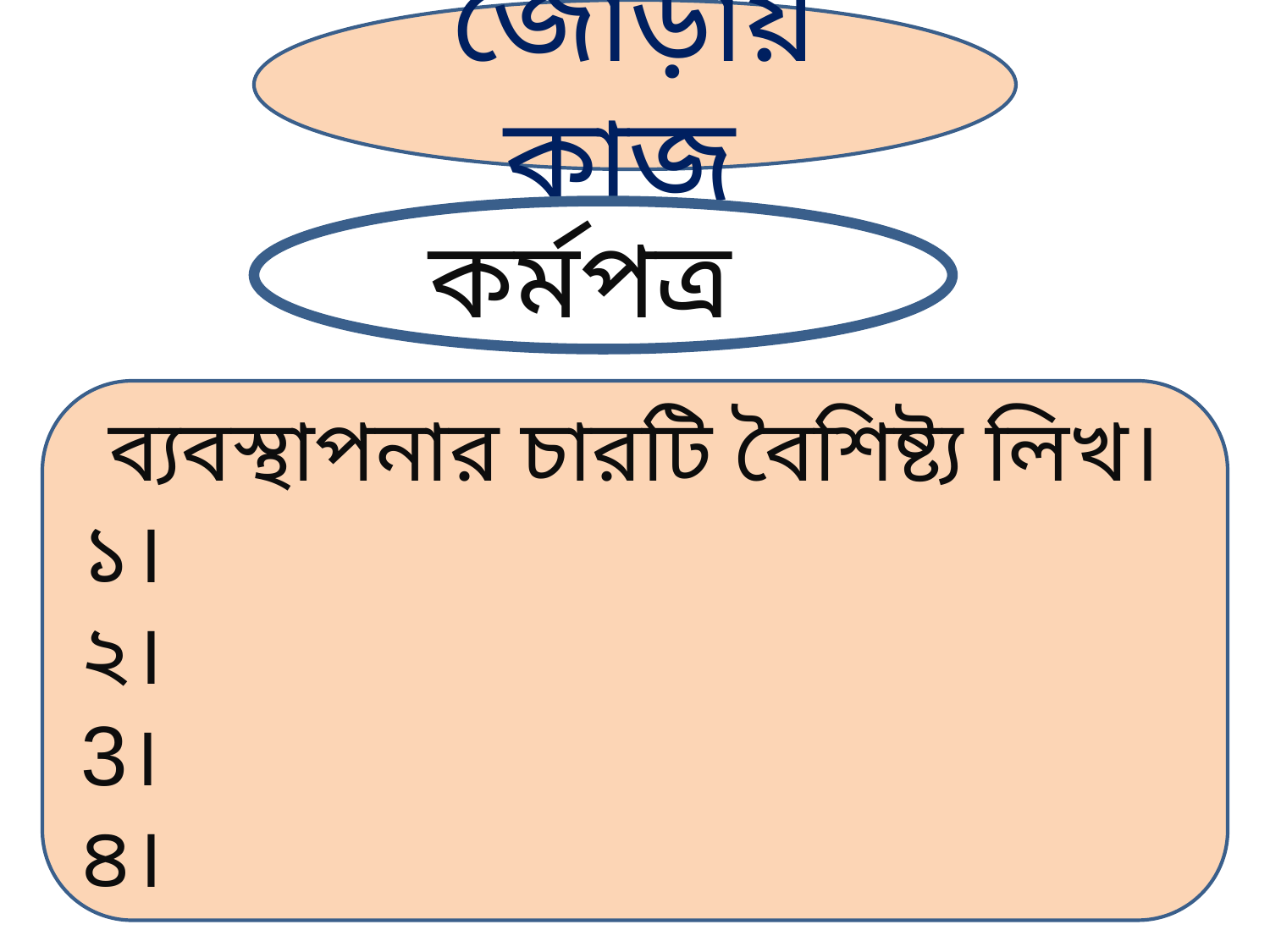

জোড়ায় কাজ
কর্মপত্র
ব্যবস্থাপনার চারটি বৈশিষ্ট্য লিখ।
১।
২।
3।
৪।